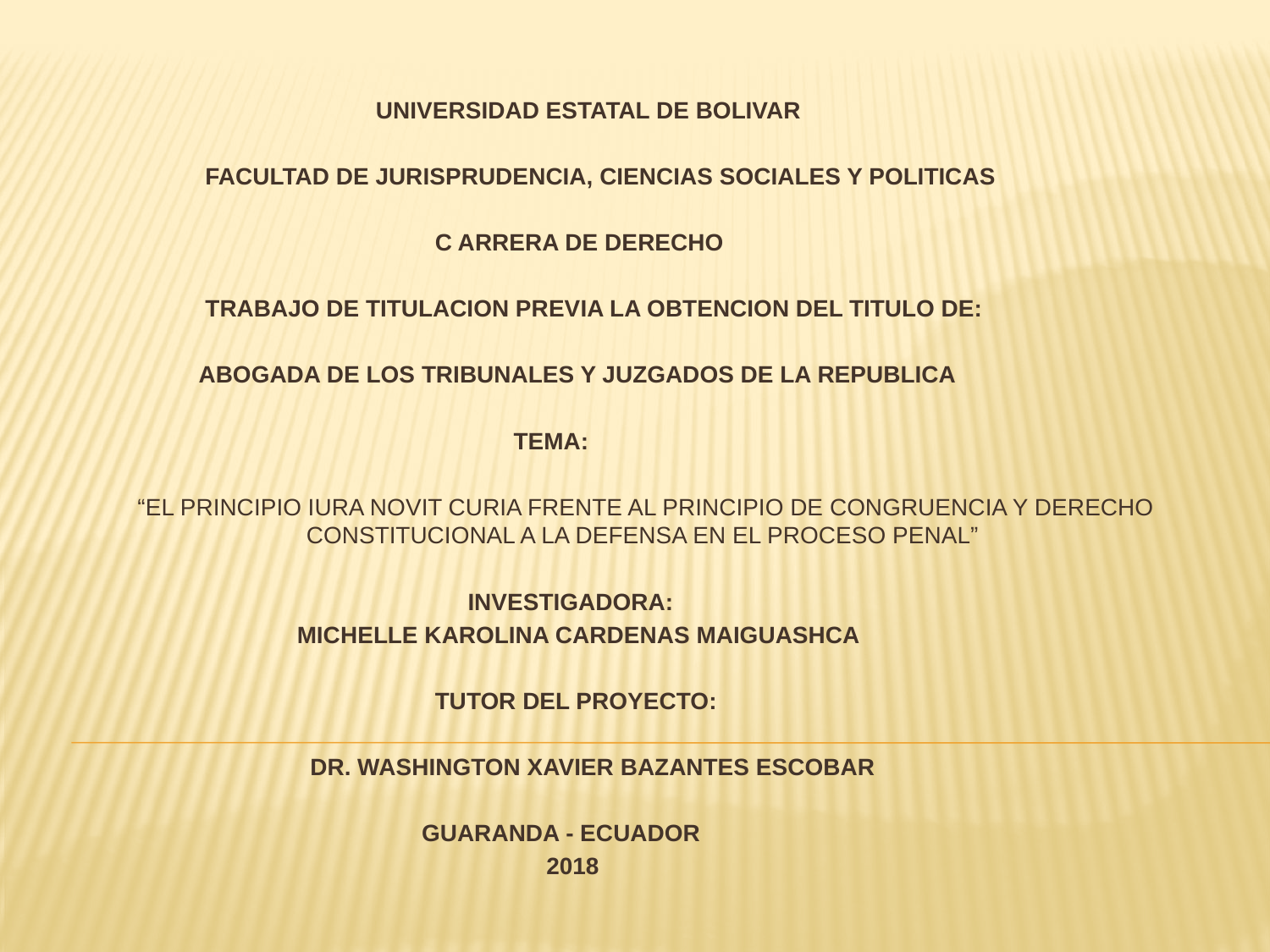

UNIVERSIDAD ESTATAL DE BOLIVAR

                     FACULTAD DE JURISPRUDENCIA, CIENCIAS SOCIALES Y POLITICAS

                                                        C ARRERA DE DERECHO

                     TRABAJO DE TITULACION PREVIA LA OBTENCION DEL TITULO DE:

                    ABOGADA DE LOS TRIBUNALES Y JUZGADOS DE LA REPUBLICA

                                                                    TEMA:

        “EL PRINCIPIO IURA NOVIT CURIA FRENTE AL PRINCIPIO DE CONGRUENCIA Y DERECHO        CONSTITUCIONAL A LA DEFENSA EN EL PROCESO PENAL”

                                                             INVESTIGADORA:
                                   MICHELLE KAROLINA CARDENAS MAIGUASHCA

                                                        TUTOR DEL PROYECTO:

                                     DR. WASHINGTON XAVIER BAZANTES ESCOBAR

                                                      GUARANDA - ECUADOR
                                                                         2018